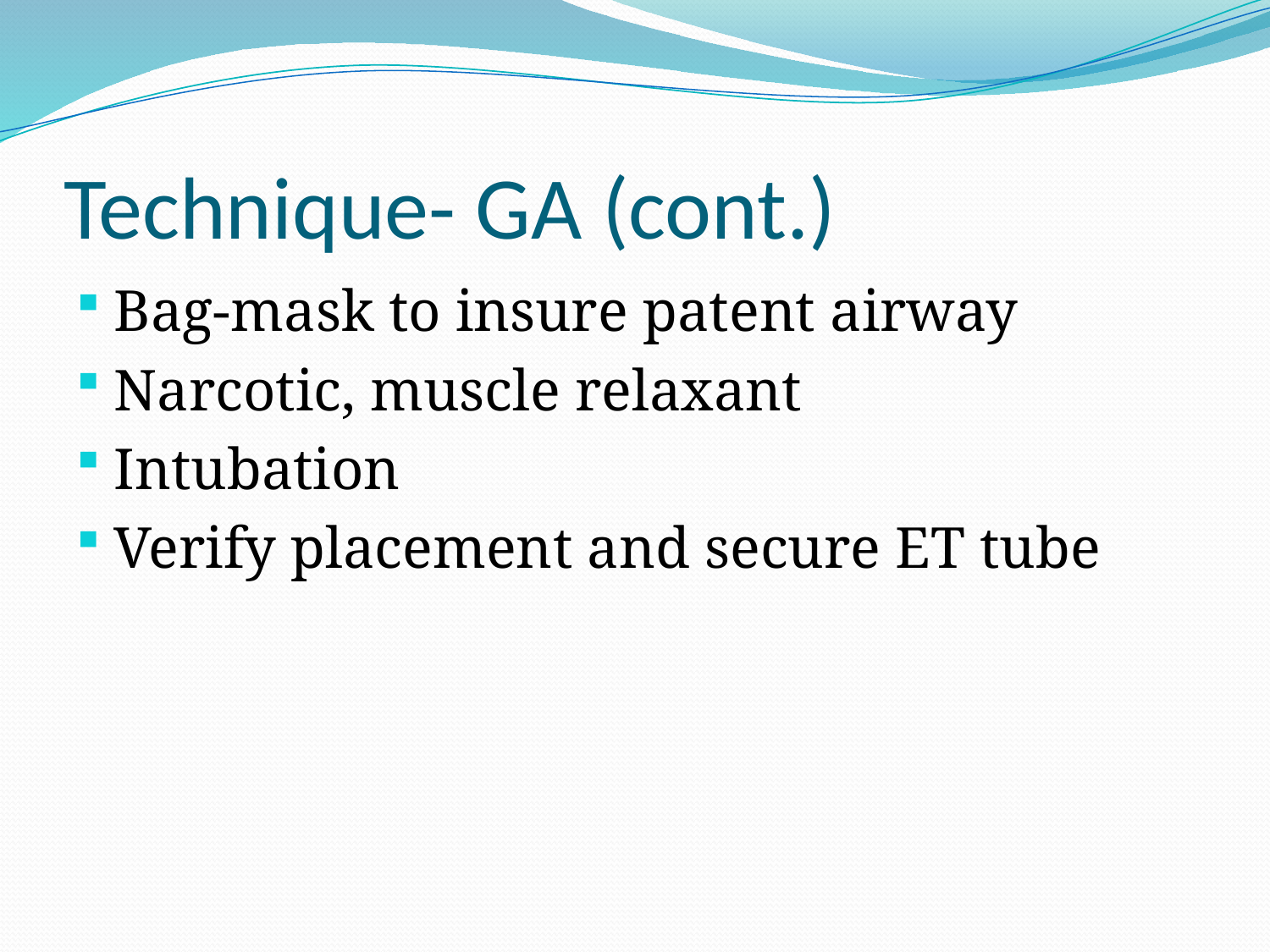

# Technique- GA (cont.)
Bag-mask to insure patent airway
Narcotic, muscle relaxant
Intubation
Verify placement and secure ET tube